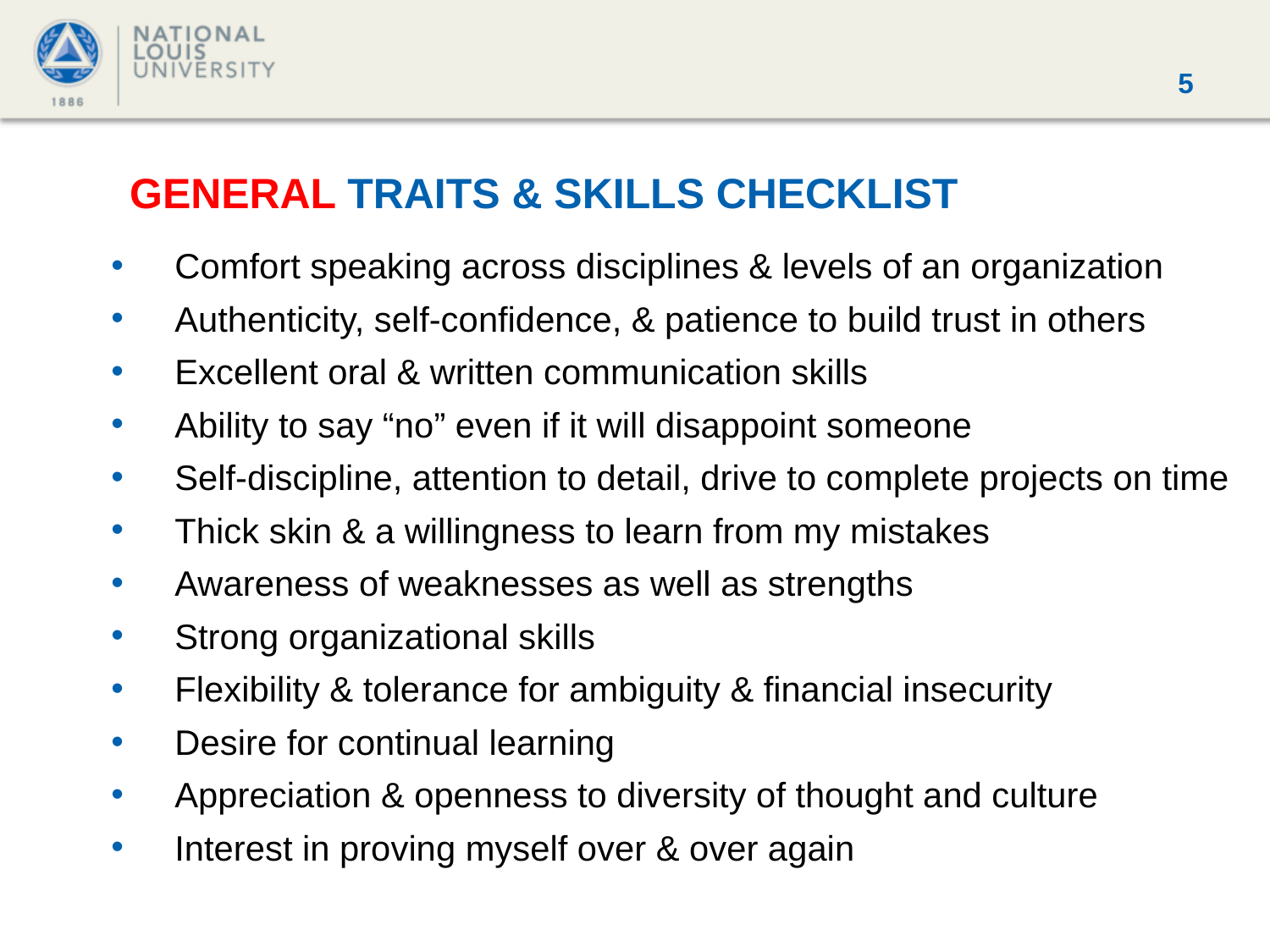

# GENERAL Traits & Skills Checklist
Comfort speaking across disciplines & levels of an organization
Authenticity, self-confidence, & patience to build trust in others
Excellent oral & written communication skills
Ability to say “no” even if it will disappoint someone
Self-discipline, attention to detail, drive to complete projects on time
Thick skin & a willingness to learn from my mistakes
Awareness of weaknesses as well as strengths
Strong organizational skills
Flexibility & tolerance for ambiguity & financial insecurity
Desire for continual learning
Appreciation & openness to diversity of thought and culture
Interest in proving myself over & over again